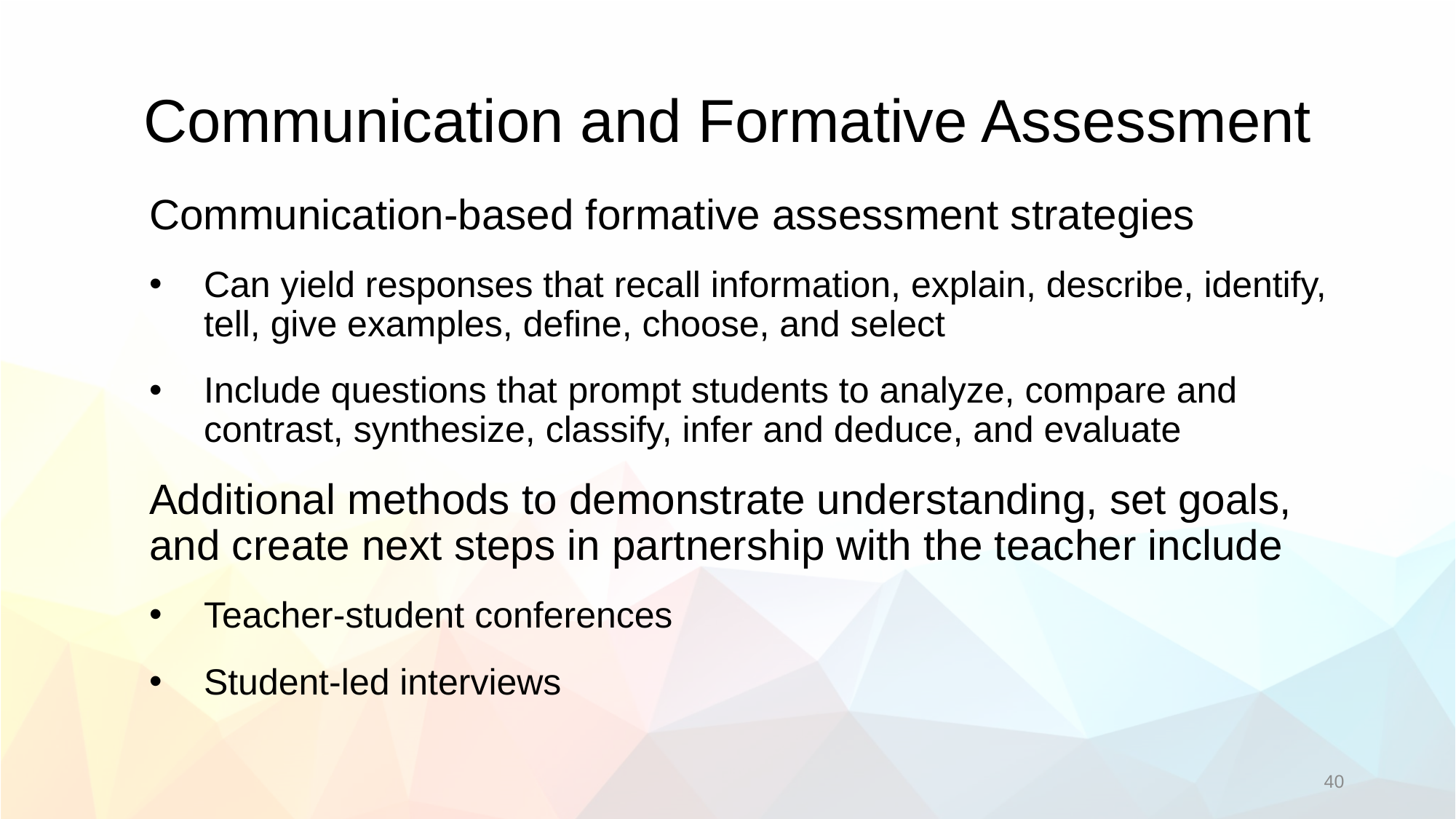

# Communication and Formative Assessment
Communication-based formative assessment strategies
Can yield responses that recall information, explain, describe, identify, tell, give examples, define, choose, and select
Include questions that prompt students to analyze, compare and contrast, synthesize, classify, infer and deduce, and evaluate
Additional methods to demonstrate understanding, set goals, and create next steps in partnership with the teacher include
Teacher-student conferences
Student-led interviews
40